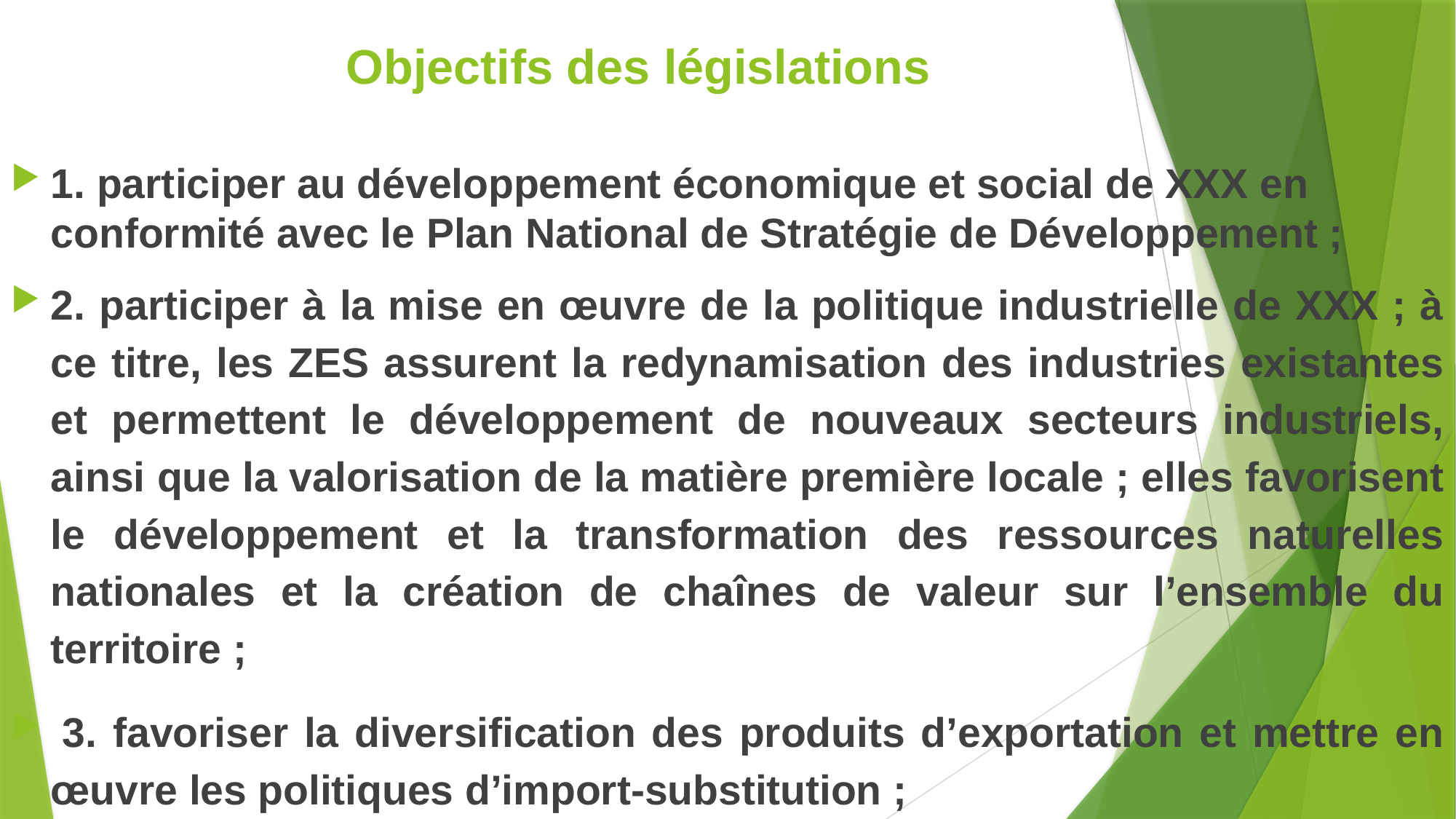

# Objectifs des législations
1. participer au développement économique et social de XXX en conformité avec le Plan National de Stratégie de Développement ;
2. participer à la mise en œuvre de la politique industrielle de XXX ; à ce titre, les ZES assurent la redynamisation des industries existantes et permettent le développement de nouveaux secteurs industriels, ainsi que la valorisation de la matière première locale ; elles favorisent le développement et la transformation des ressources naturelles nationales et la création de chaînes de valeur sur l’ensemble du territoire ;
 3. favoriser la diversification des produits d’exportation et mettre en œuvre les politiques d’import-substitution ;